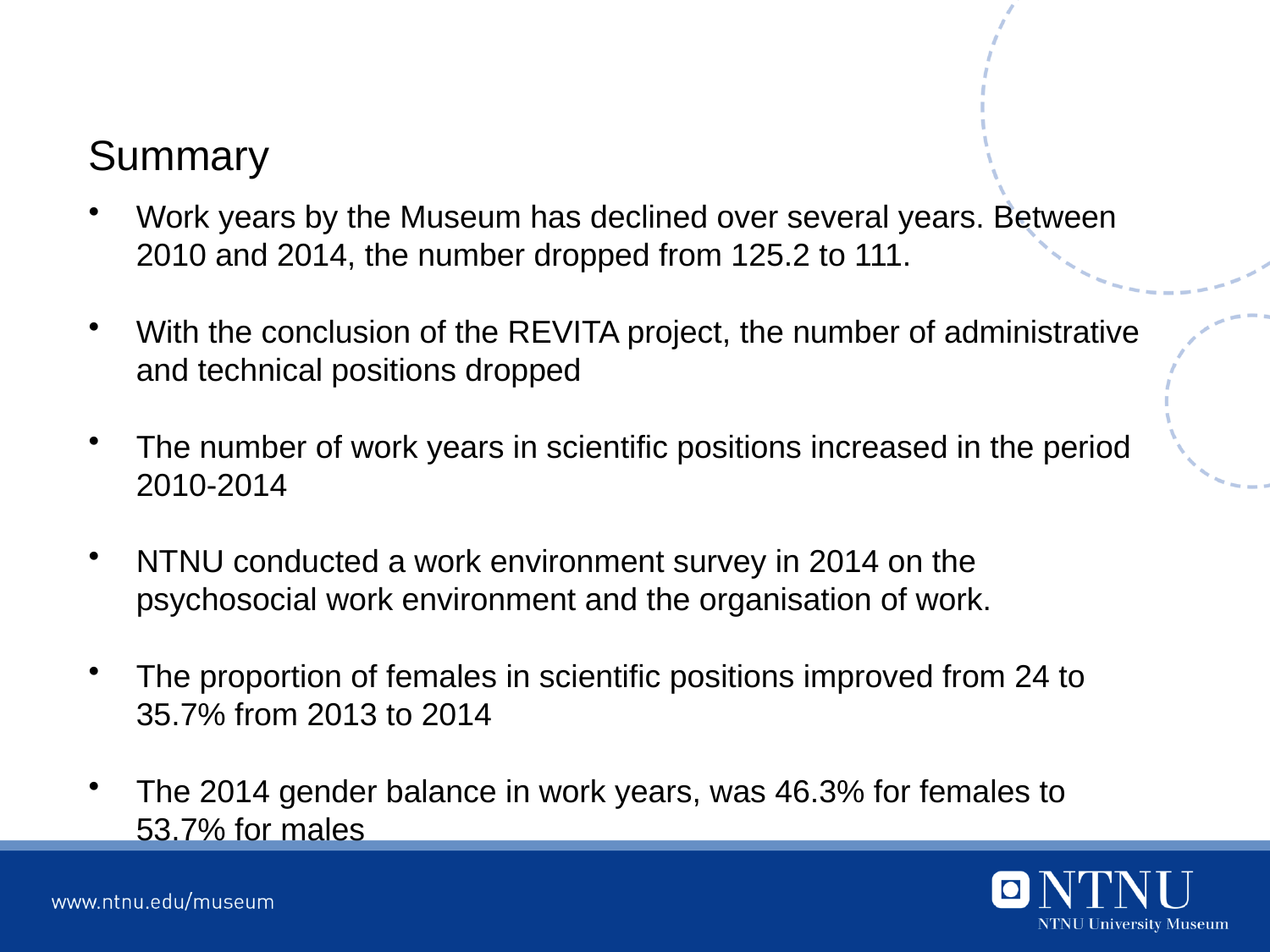

# Summary
Work years by the Museum has declined over several years. Between 2010 and 2014, the number dropped from 125.2 to 111.
With the conclusion of the REVITA project, the number of administrative and technical positions dropped
The number of work years in scientific positions increased in the period 2010-2014
NTNU conducted a work environment survey in 2014 on the psychosocial work environment and the organisation of work.
The proportion of females in scientific positions improved from 24 to 35.7% from 2013 to 2014
The 2014 gender balance in work years, was 46.3% for females to 53.7% for males